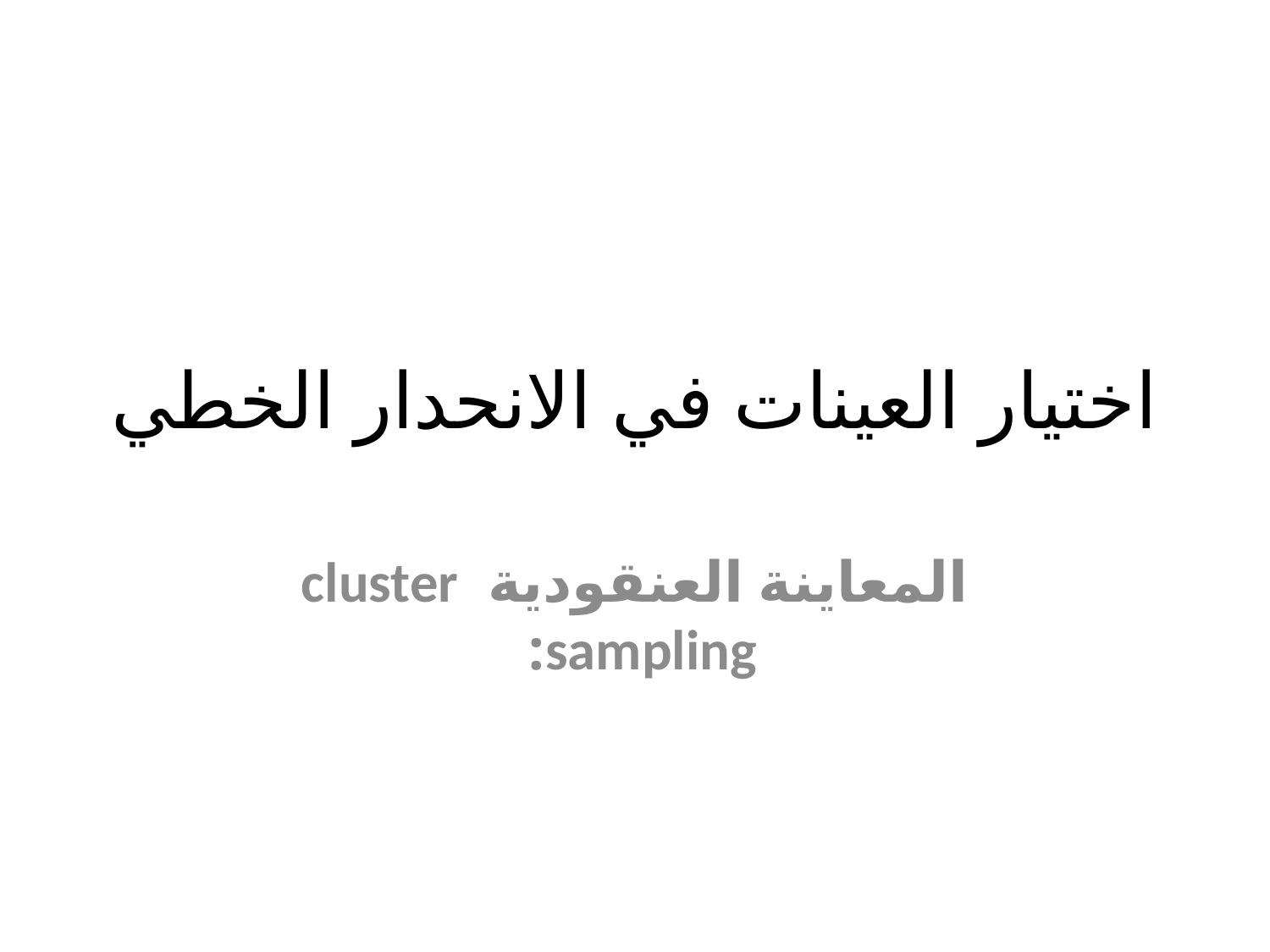

# اختيار العينات في الانحدار الخطي
المعاينة العنقودية  cluster sampling: